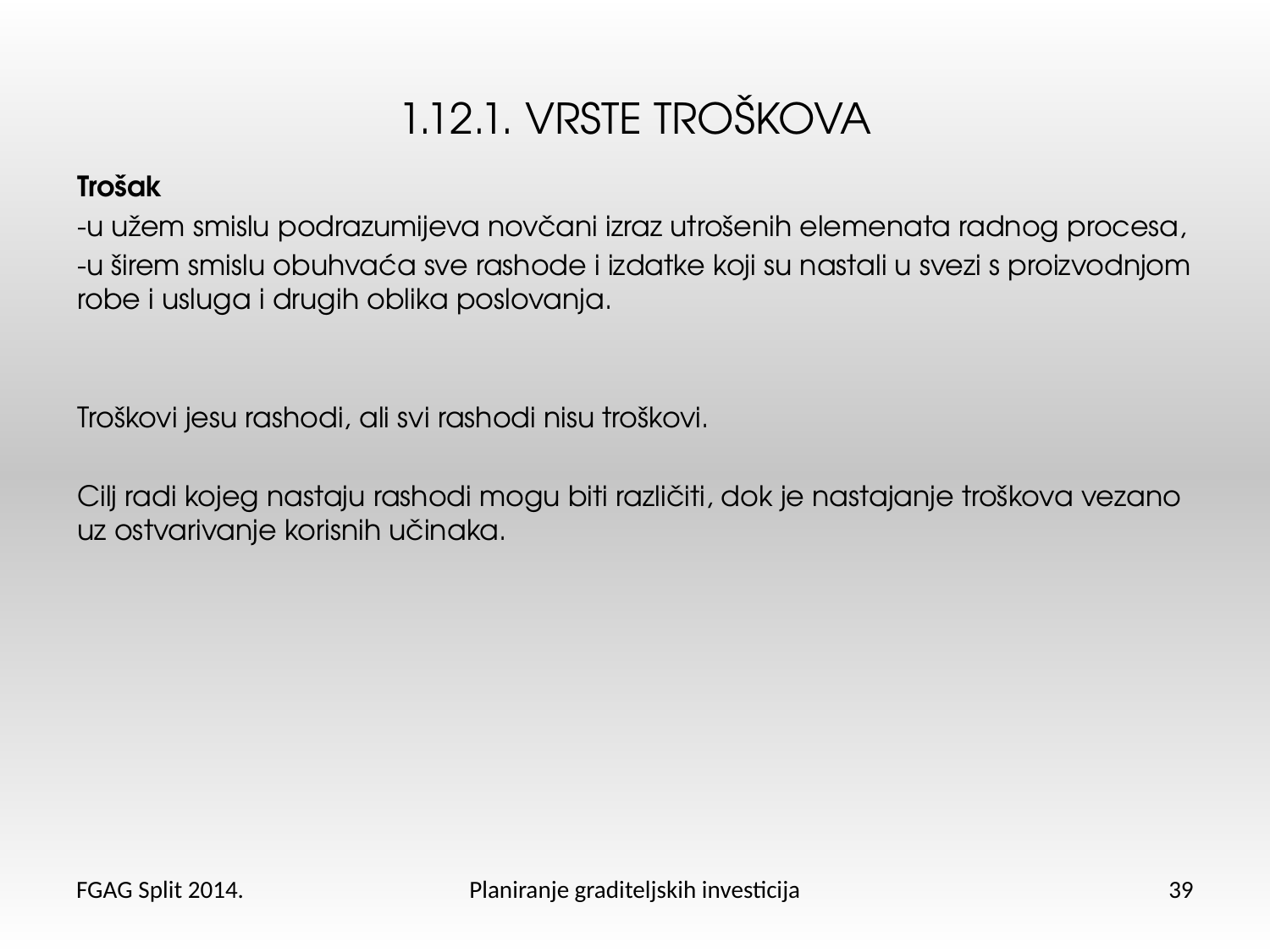

# 1.12.1. VRSTE TROŠKOVA

Trošak
-u užem smislu podrazumijeva novčani izraz utrošenih elemenata radnog procesa,
-u širem smislu obuhvaća sve rashode i izdatke koji su nastali u svezi s proizvodnjom robe i usluga i drugih oblika poslovanja.

Troškovi jesu rashodi, ali svi rashodi nisu troškovi.

Cilj radi kojeg nastaju rashodi mogu biti različiti, dok je nastajanje troškova vezano uz ostvarivanje korisnih učinaka.

FGAG Split 2014.
Planiranje graditeljskih investicija
39